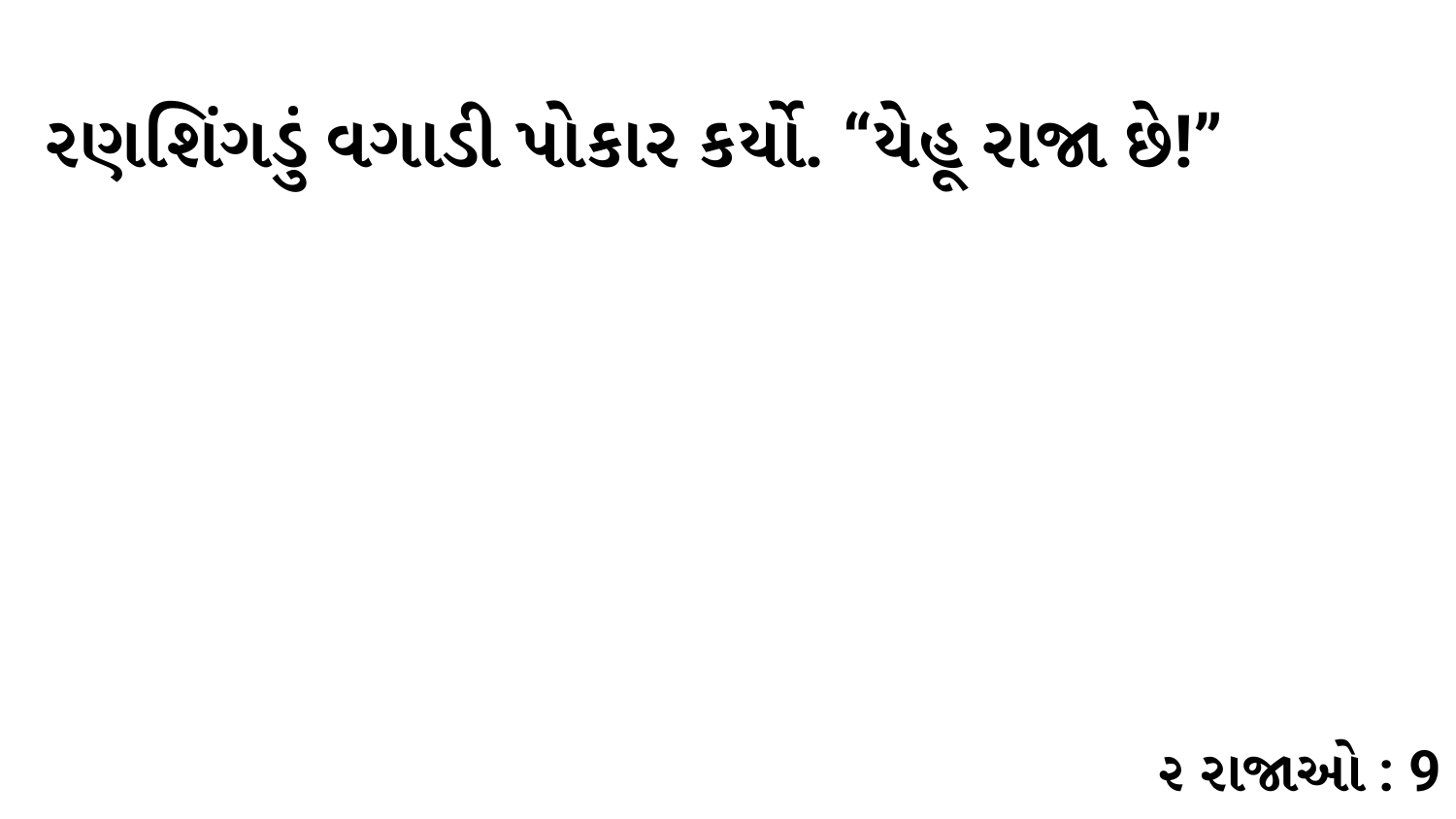

રણશિંગડું વગાડી પોકાર કર્યો. “યેહૂ રાજા છે!”
૨ રાજાઓ : 9